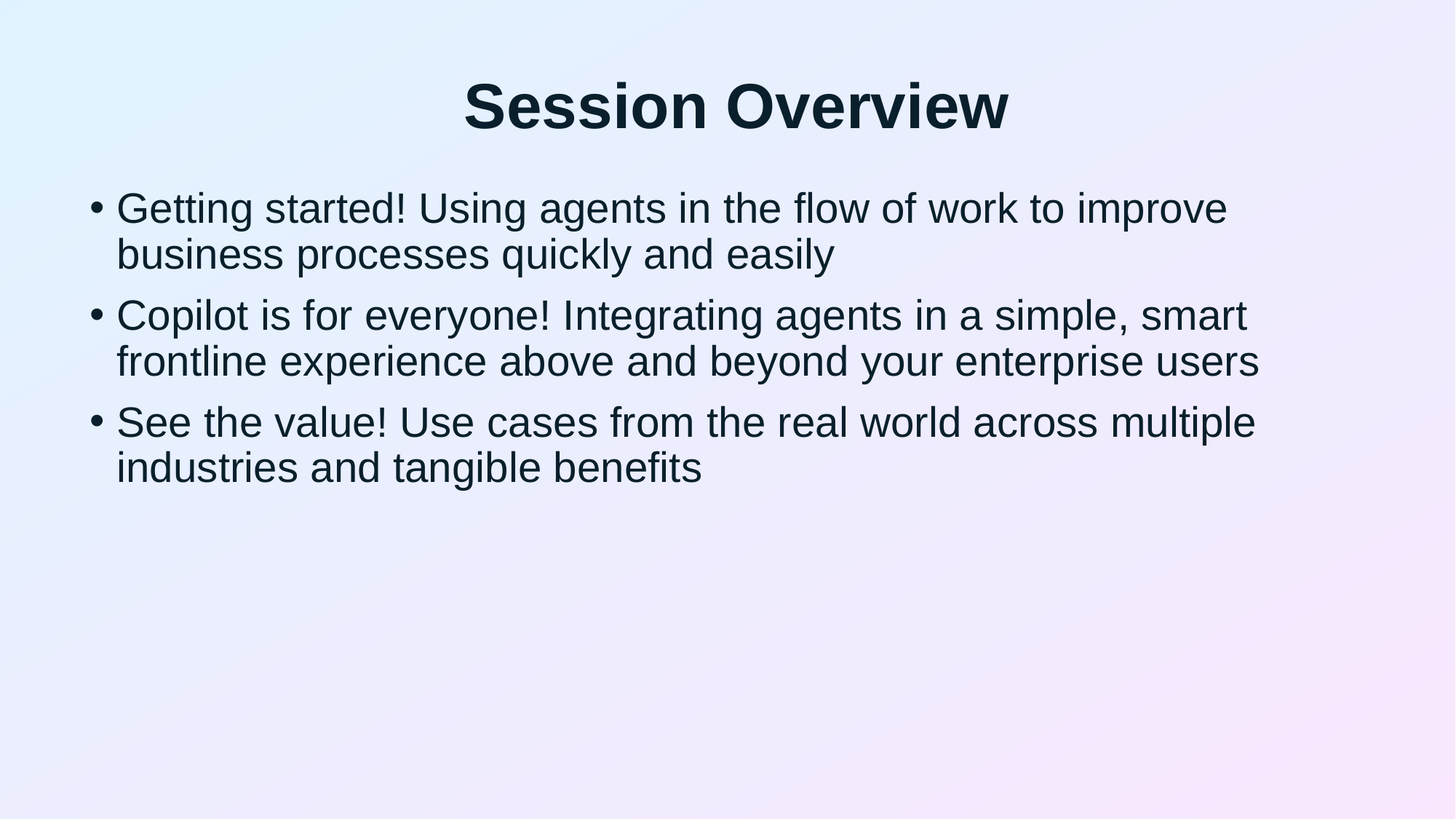

# Session Overview
Getting started! Using agents in the flow of work to improve business processes quickly and easily
Copilot is for everyone! Integrating agents in a simple, smart frontline experience above and beyond your enterprise users
See the value! Use cases from the real world across multiple industries and tangible benefits